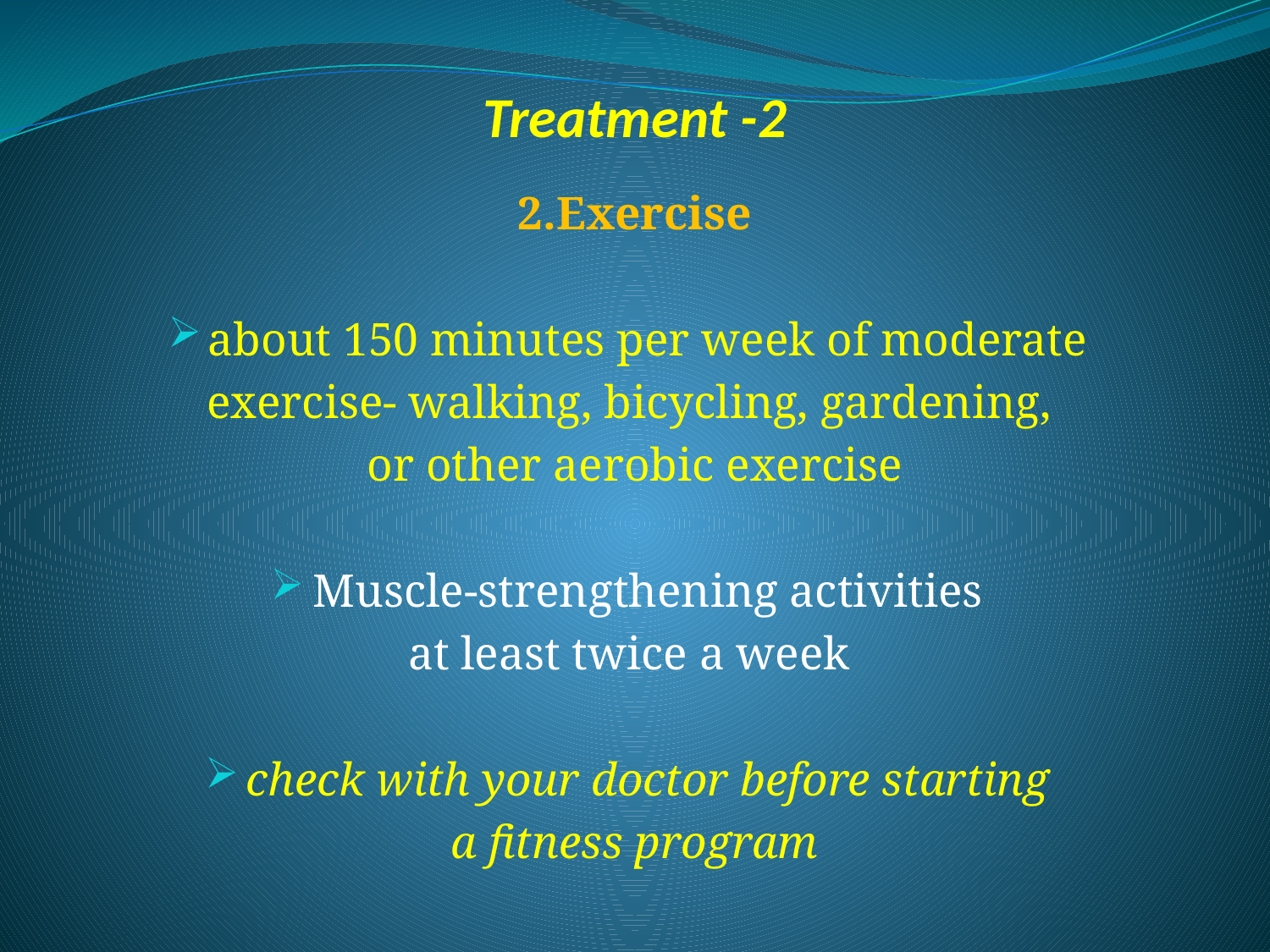

# Treatment -2
2.Exercise

about 150 minutes per week of moderate
exercise- walking, bicycling, gardening,
or other aerobic exercise

Muscle-strengthening activities
at least twice a week

check with your doctor before starting
a fitness program